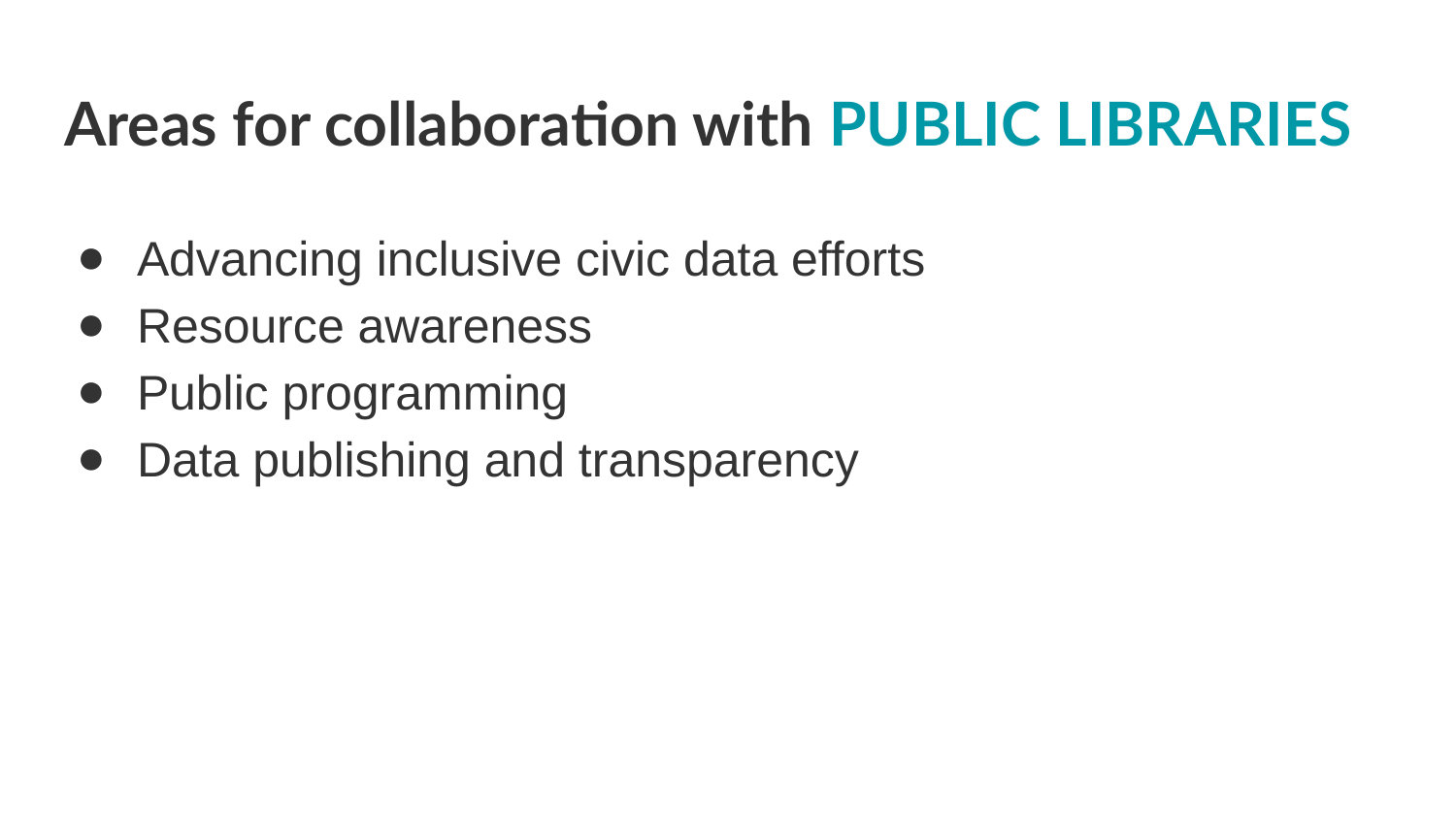

# Areas for collaboration with PUBLIC LIBRARIES
Advancing inclusive civic data efforts
Resource awareness
Public programming
Data publishing and transparency